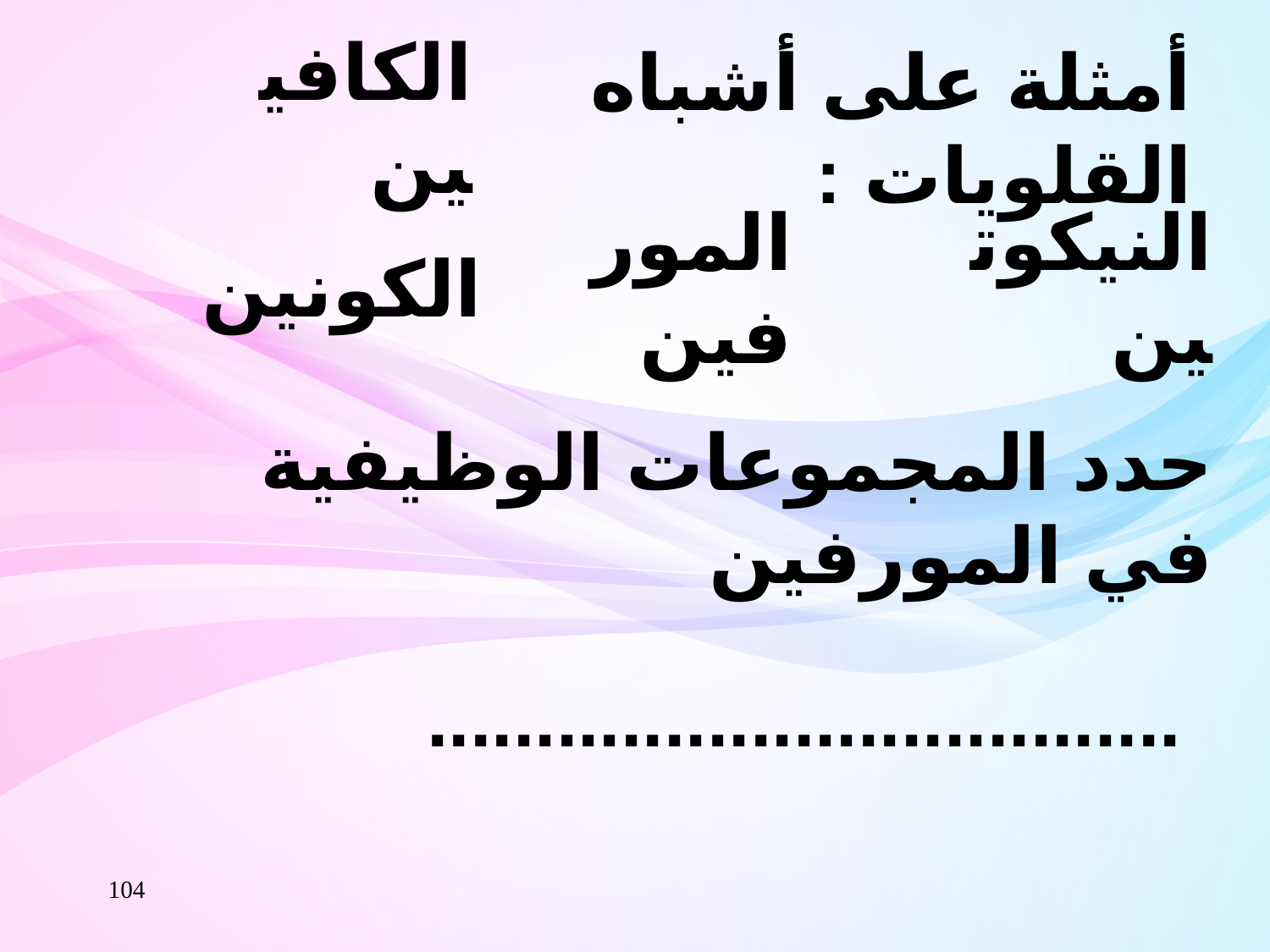

الكافيين
أمثلة على أشباه القلويات :
الكونين
المورفين
النيكوتين
حدد المجموعات الوظيفية في المورفين
...................................
104